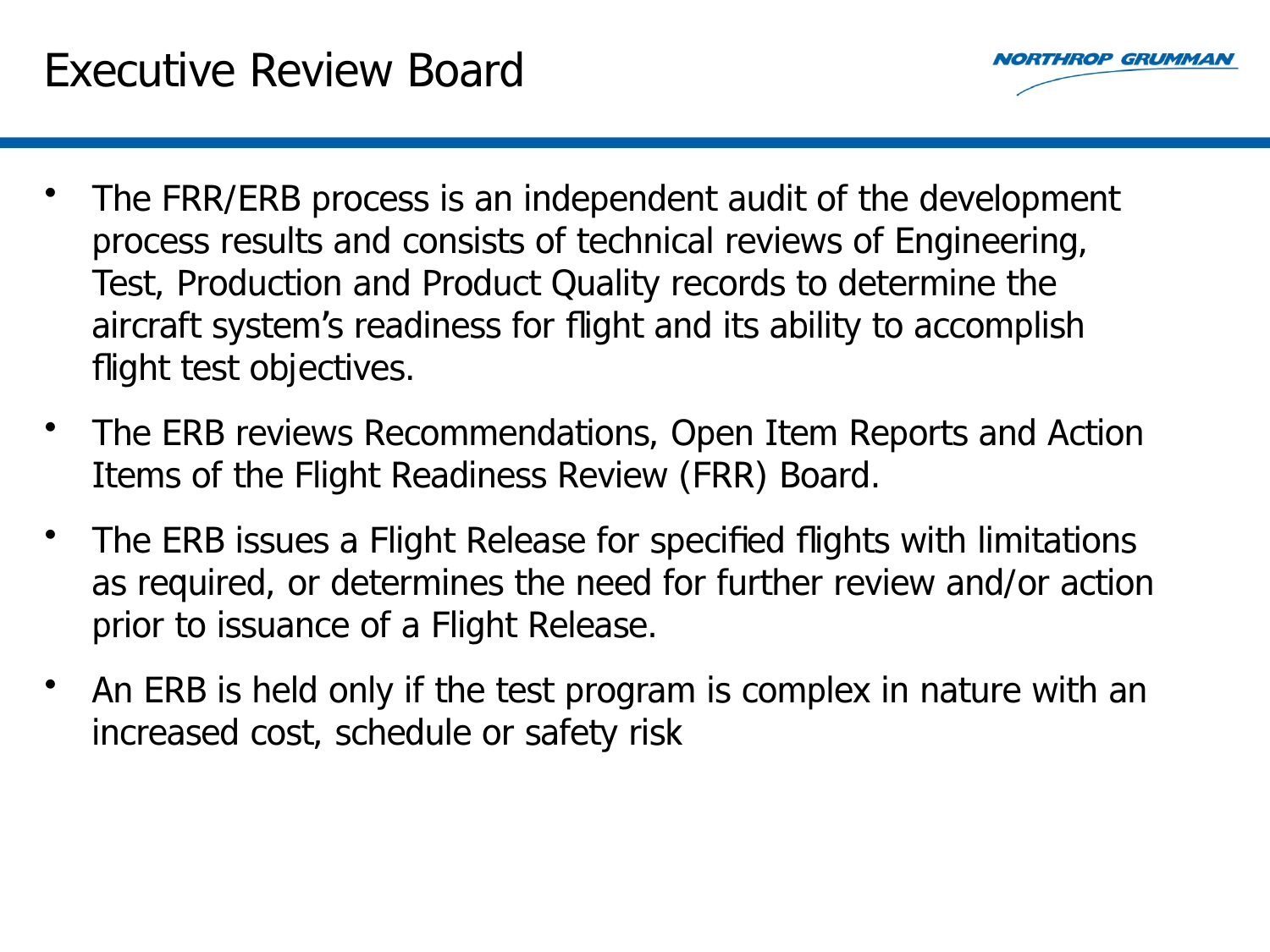

# Executive Review Board
The FRR/ERB process is an independent audit of the development process results and consists of technical reviews of Engineering, Test, Production and Product Quality records to determine the aircraft system’s readiness for flight and its ability to accomplish flight test objectives.
The ERB reviews Recommendations, Open Item Reports and Action Items of the Flight Readiness Review (FRR) Board.
The ERB issues a Flight Release for specified flights with limitations as required, or determines the need for further review and/or action prior to issuance of a Flight Release.
An ERB is held only if the test program is complex in nature with an increased cost, schedule or safety risk